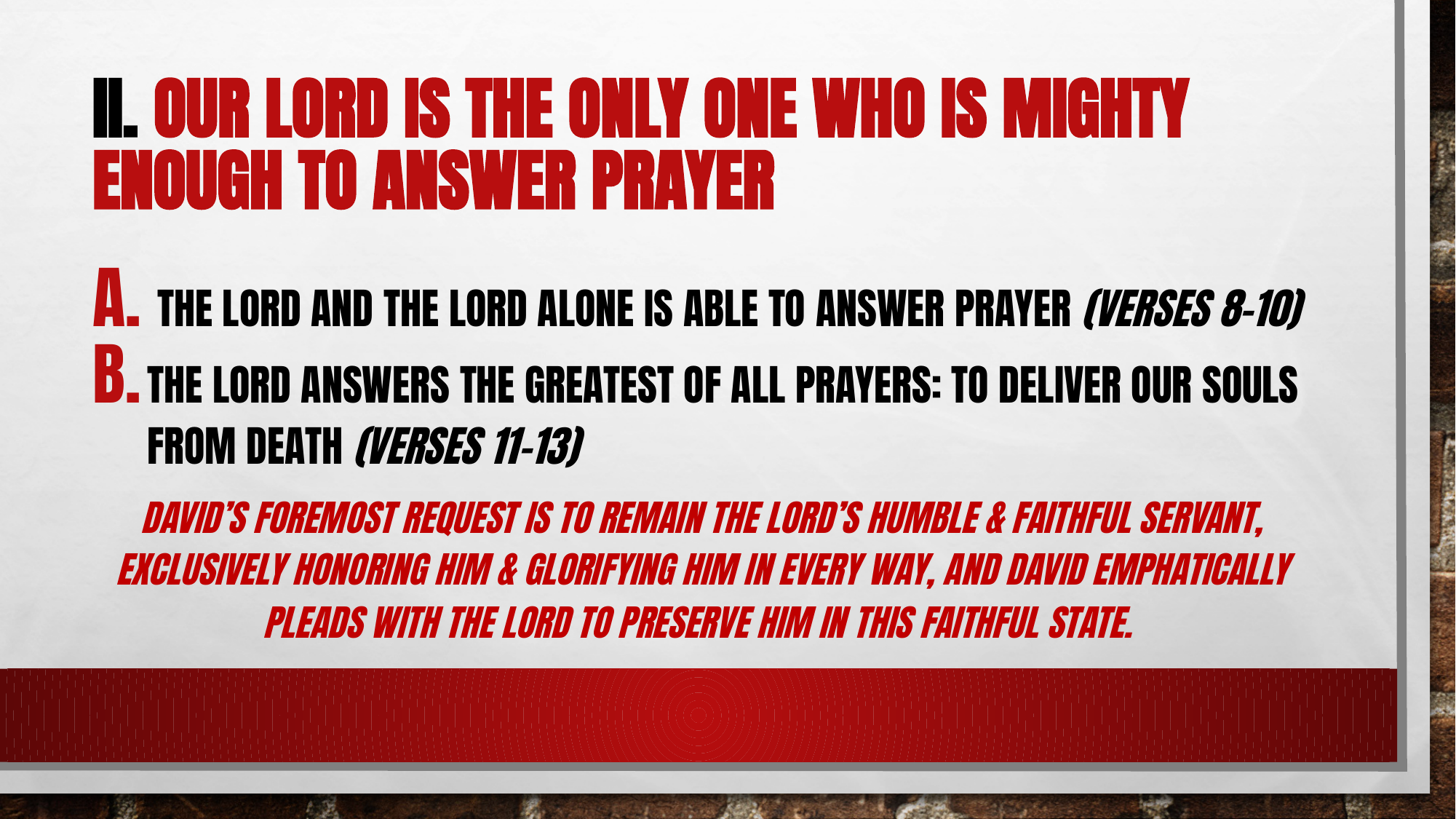

# II. Our Lord is the only One who is mighty enough to answer prayer
 The Lord and the Lord alone is able to answer prayer (verses 8-10)
The Lord answers the greatest of all prayers: to deliver our souls from death (verses 11-13)
David’s foremost request is to remain the Lord’s humble & faithful servant, exclusively honoring Him & glorifying Him in every way, and David emphatically pleads with the Lord to preserve him in this faithful state.